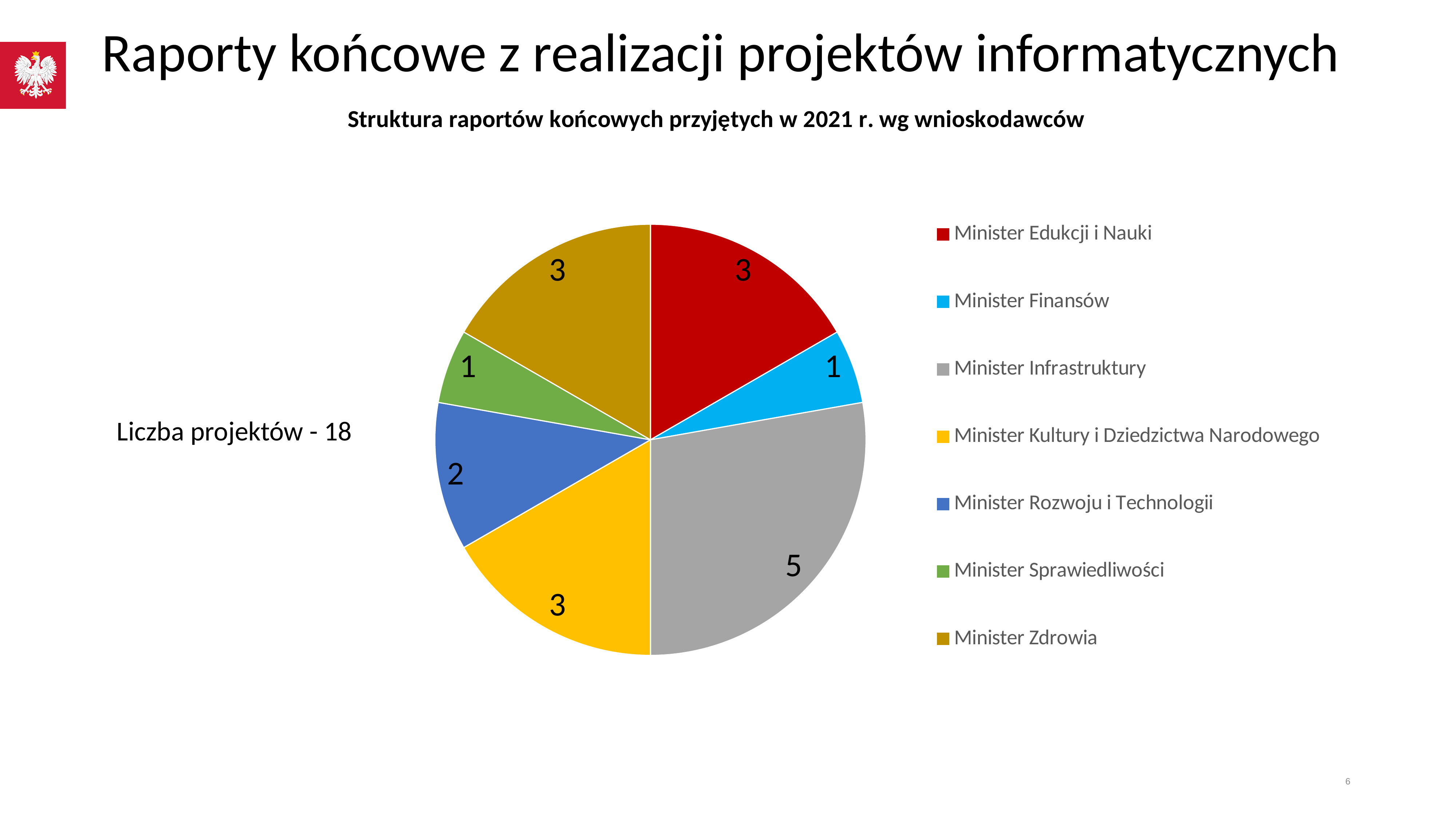

Raporty końcowe z realizacji projektów informatycznych

### Chart: Struktura raportów końcowych przyjętych w 2021 r. wg wnioskodawców

| Category | Struktura raportów końcowych przyjętych w 2021 r. wg wnioskodawców  |
|---|---|
| Minister Edukcji i Nauki | 3.0 |
| Minister Finansów | 1.0 |
| Minister Infrastruktury | 5.0 |
| Minister Kultury i Dziedzictwa Narodowego | 3.0 |
| Minister Rozwoju i Technologii | 2.0 |
| Minister Sprawiedliwości | 1.0 |
| Minister Zdrowia | 3.0 |
Liczba projektów - 18

6